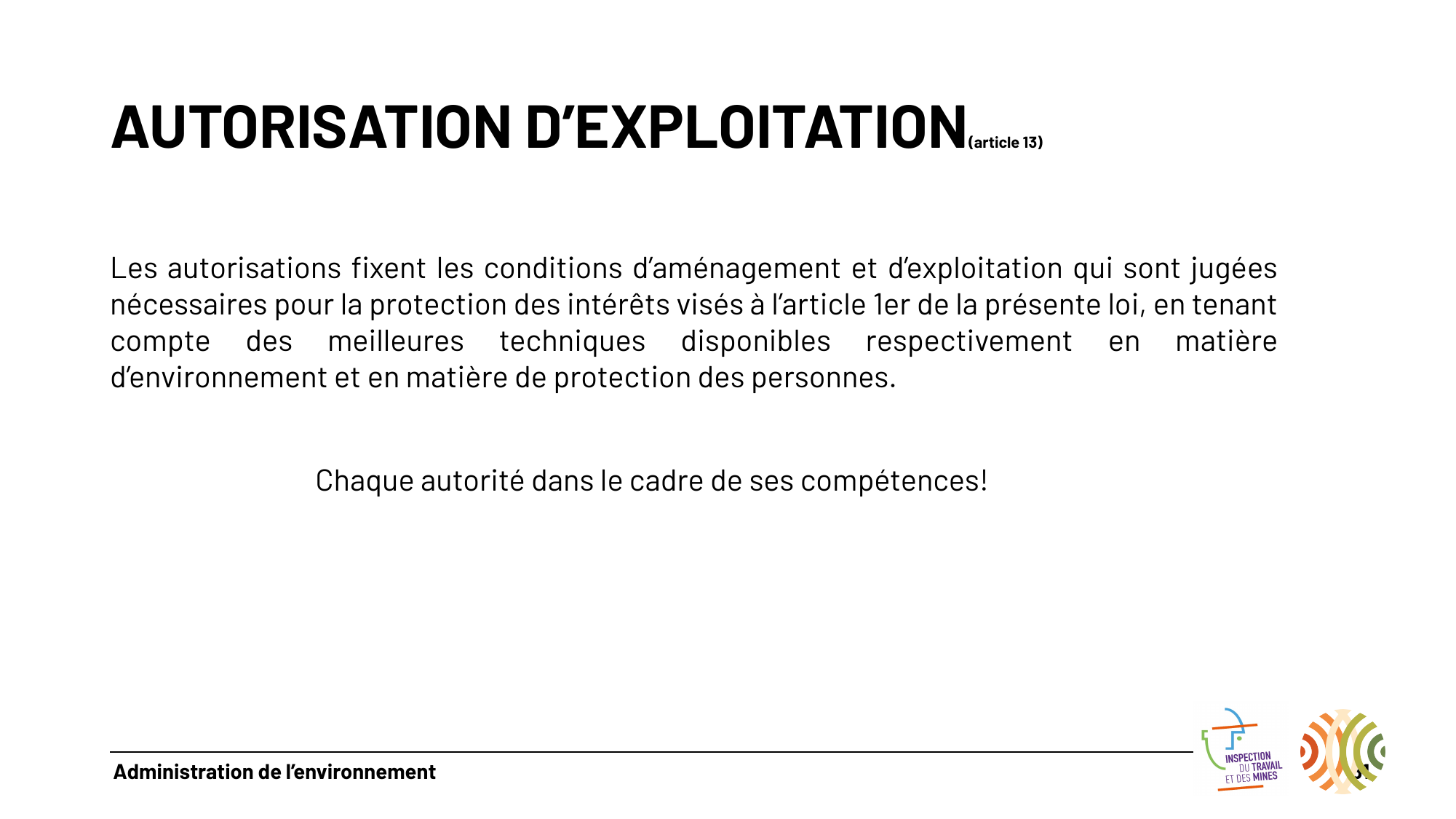

# AUTORISATION D’EXPLOITATION(article 13)
Les autorisations fixent les conditions d’aménagement et d’exploitation qui sont jugées nécessaires pour la protection des intérêts visés à l’article 1er de la présente loi, en tenant compte des meilleures techniques disponibles respectivement en matière d’environnement et en matière de protection des personnes.

	                Chaque autorité dans le cadre de ses compétences!